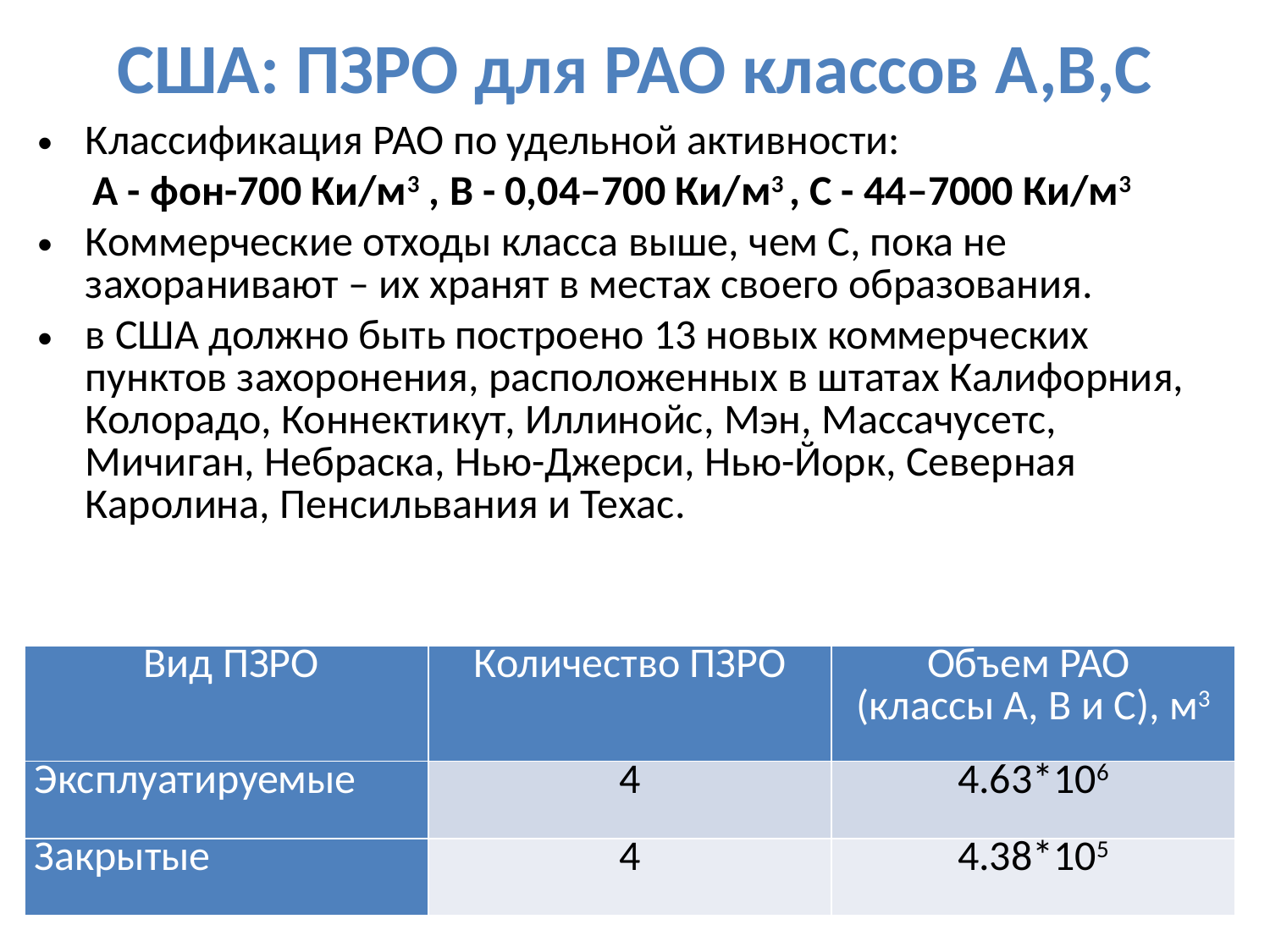

# США: ПЗРО для РАО классов А,В,С
Классификация РАО по удельной активности:
А - фон-700 Ки/м3 , В - 0,04–700 Ки/м3 , С - 44–7000 Ки/м3
Коммерческие отходы класса выше, чем C, пока не захоранивают – их хранят в местах своего образования.
в США должно быть построено 13 новых коммерческих пунктов захоронения, расположенных в штатах Калифорния, Колорадо, Коннектикут, Иллинойс, Мэн, Массачусетс, Мичиган, Небраска, Нью-Джерси, Нью-Йорк, Северная Каролина, Пенсильвания и Техас.
| Вид ПЗРО | Количество ПЗРО | Объем РАО (классы A, B и C), м3 |
| --- | --- | --- |
| Эксплуатируемые | 4 | 4.63\*106 |
| Закрытые | 4 | 4.38\*105 |